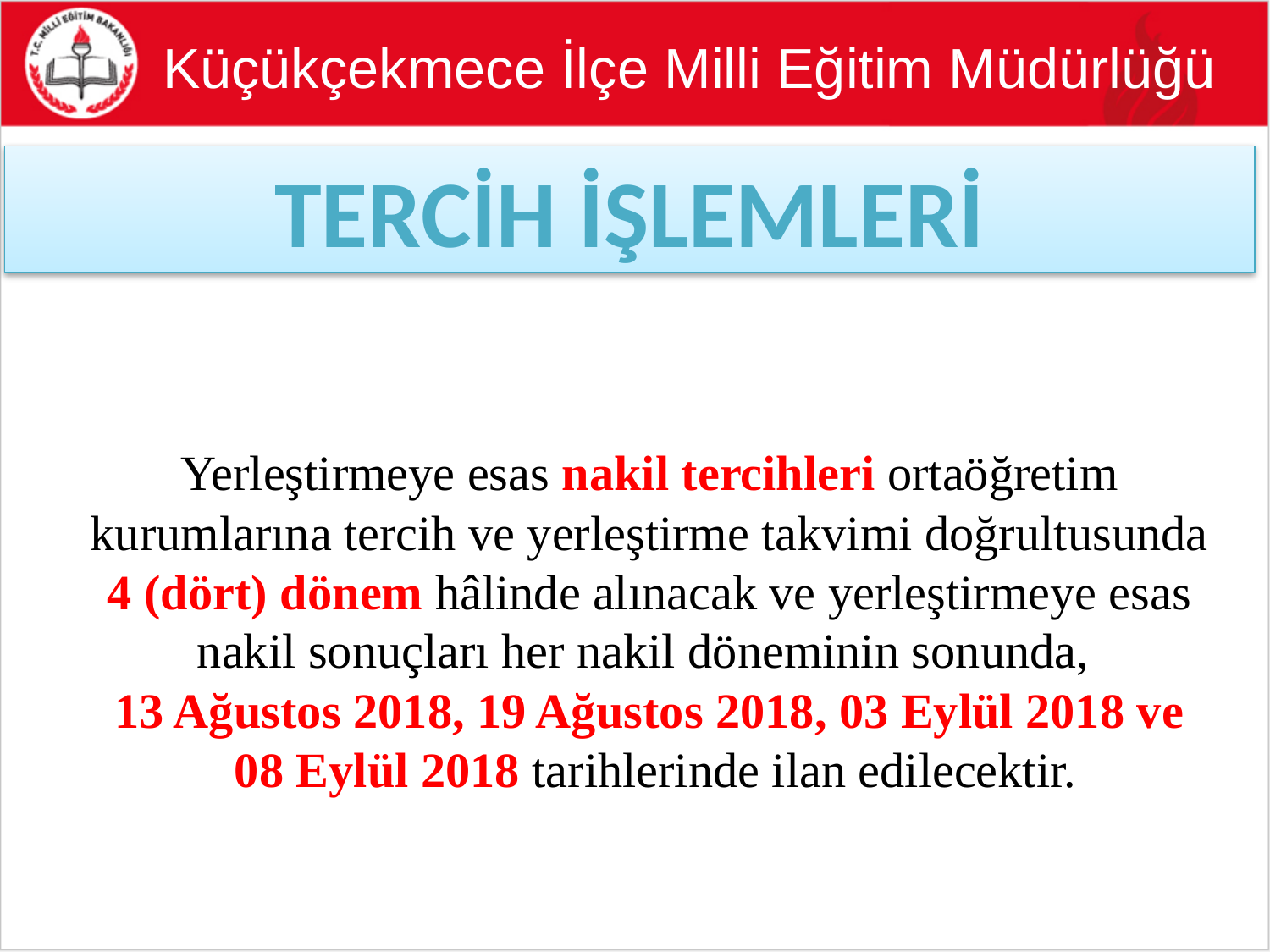

Küçükçekmece İlçe Milli Eğitim Müdürlüğü
TERCİH İŞLEMLERİ

Yerleştirmeye esas nakil tercihleri ortaöğretim kurumlarına tercih ve yerleştirme takvimi doğrultusunda 4 (dört) dönem hâlinde alınacak ve yerleştirmeye esas nakil sonuçları her nakil döneminin sonunda,
13 Ağustos 2018, 19 Ağustos 2018, 03 Eylül 2018 ve
 08 Eylül 2018 tarihlerinde ilan edilecektir.